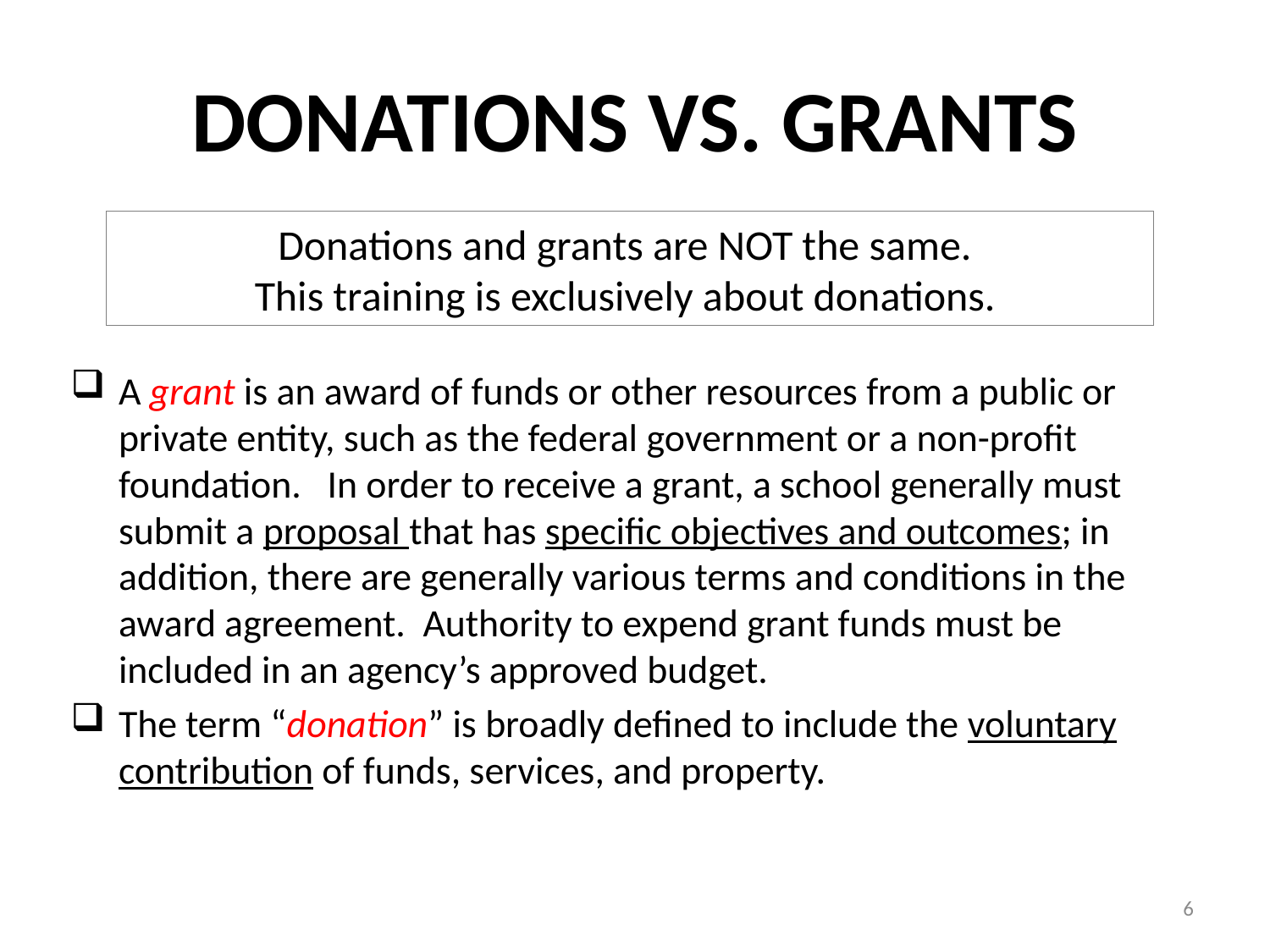

# DONATIONS VS. GRANTS
Donations and grants are NOT the same.
This training is exclusively about donations.
A grant is an award of funds or other resources from a public or private entity, such as the federal government or a non-profit foundation.   In order to receive a grant, a school generally must submit a proposal that has specific objectives and outcomes; in addition, there are generally various terms and conditions in the award agreement.  Authority to expend grant funds must be included in an agency’s approved budget.
The term “donation” is broadly defined to include the voluntary contribution of funds, services, and property.
6